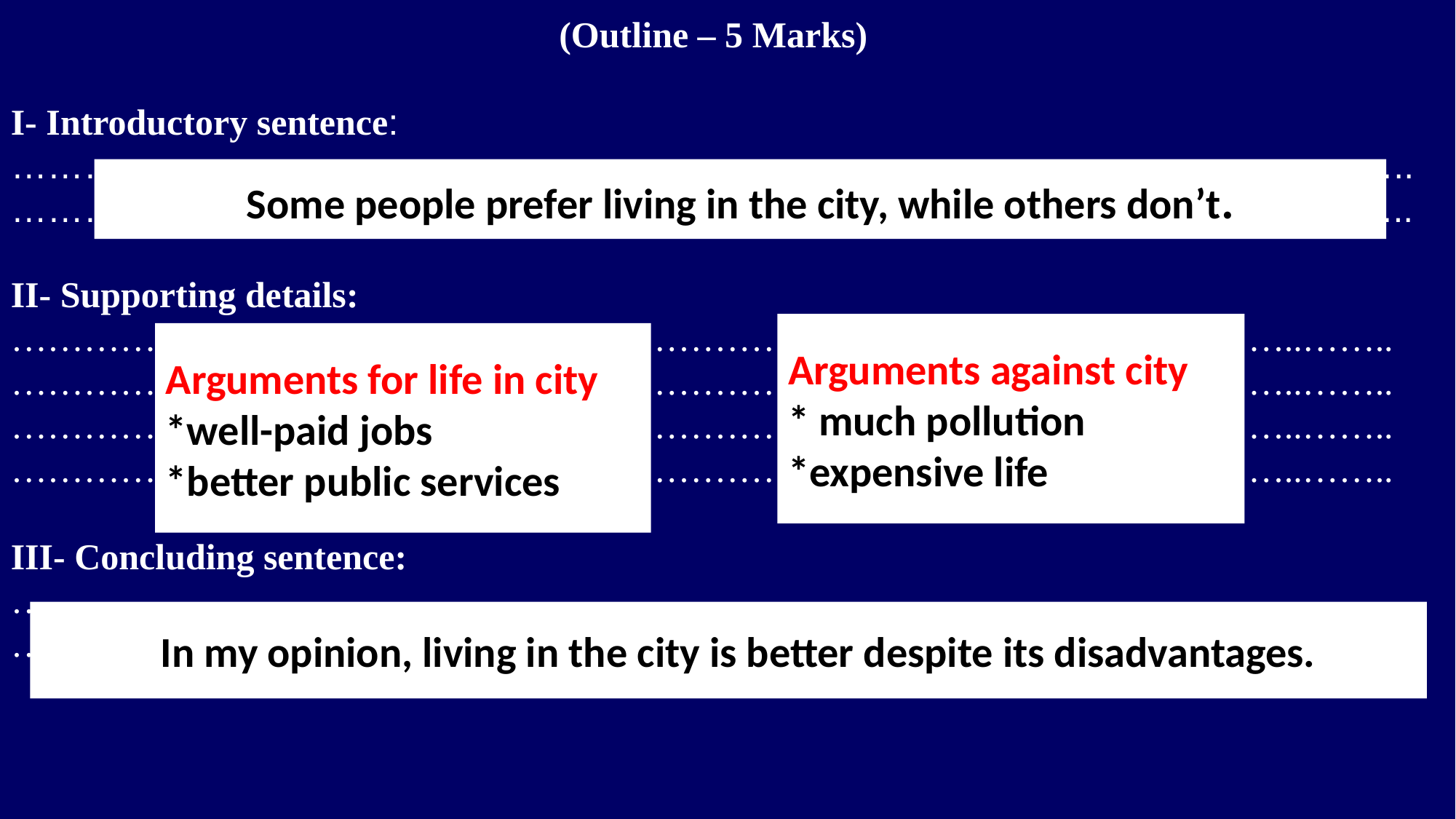

(Outline – 5 Marks)

I- Introductory sentence: ……………………………………………………………………………………………………..
……………………………………………………………………………………………………..
Some people prefer living in the city, while others don’t.
II- Supporting details:
……………………………………………………………………………………………..……..
……………………………………………………………………………………………..……..
……………………………………………………………………………………………..……..
……………………………………………………………………………………………..……..

III- Concluding sentence:
……………………………………………………………………………………………..……..
…………………………………………………………………………………………..………..
Arguments against city
* much pollution
*expensive life
Arguments for life in city
*well-paid jobs
*better public services
   In my opinion, living in the city is better despite its disadvantages.